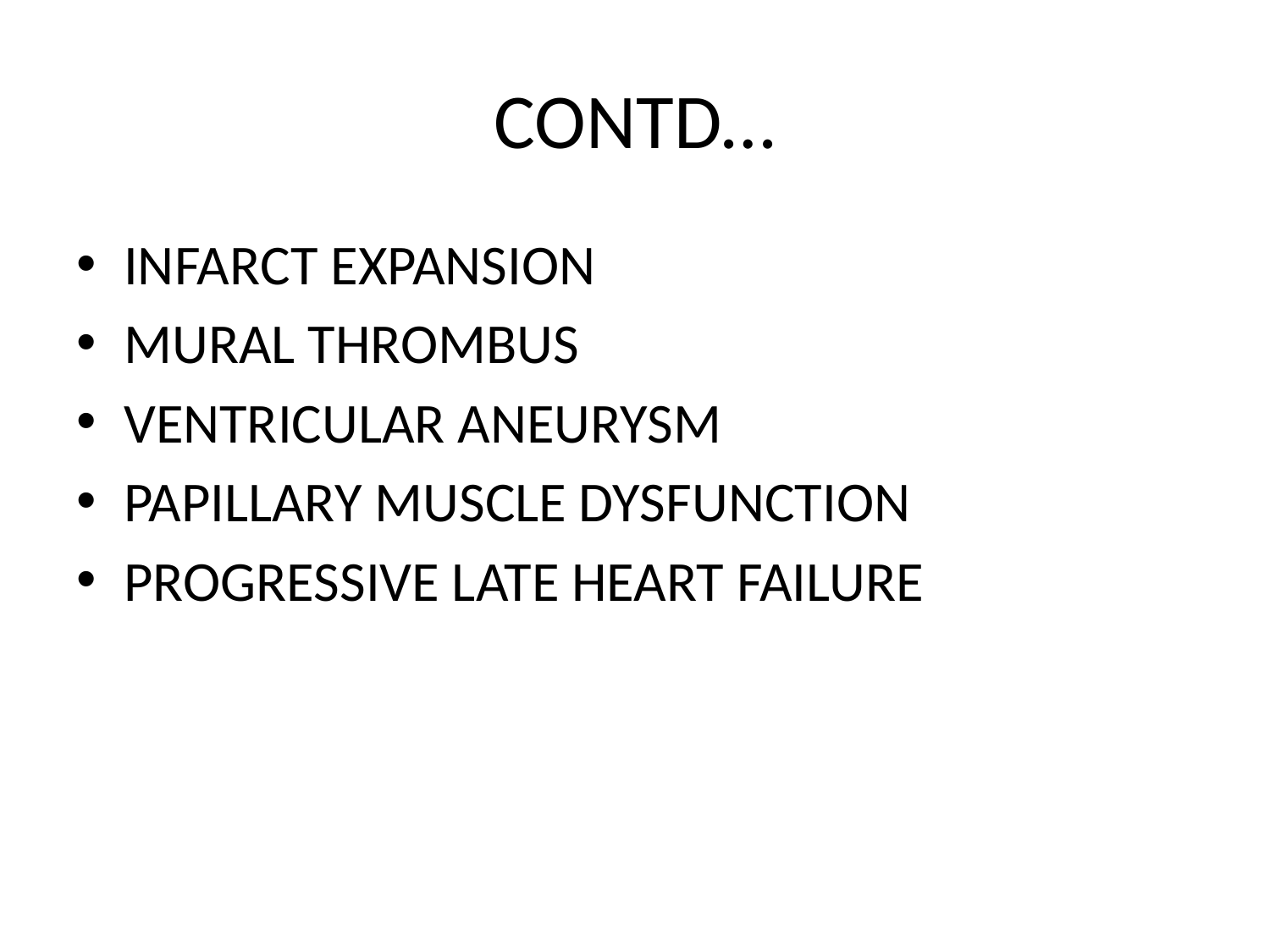

# CONTD…
INFARCT EXPANSION
MURAL THROMBUS
VENTRICULAR ANEURYSM
PAPILLARY MUSCLE DYSFUNCTION
PROGRESSIVE LATE HEART FAILURE